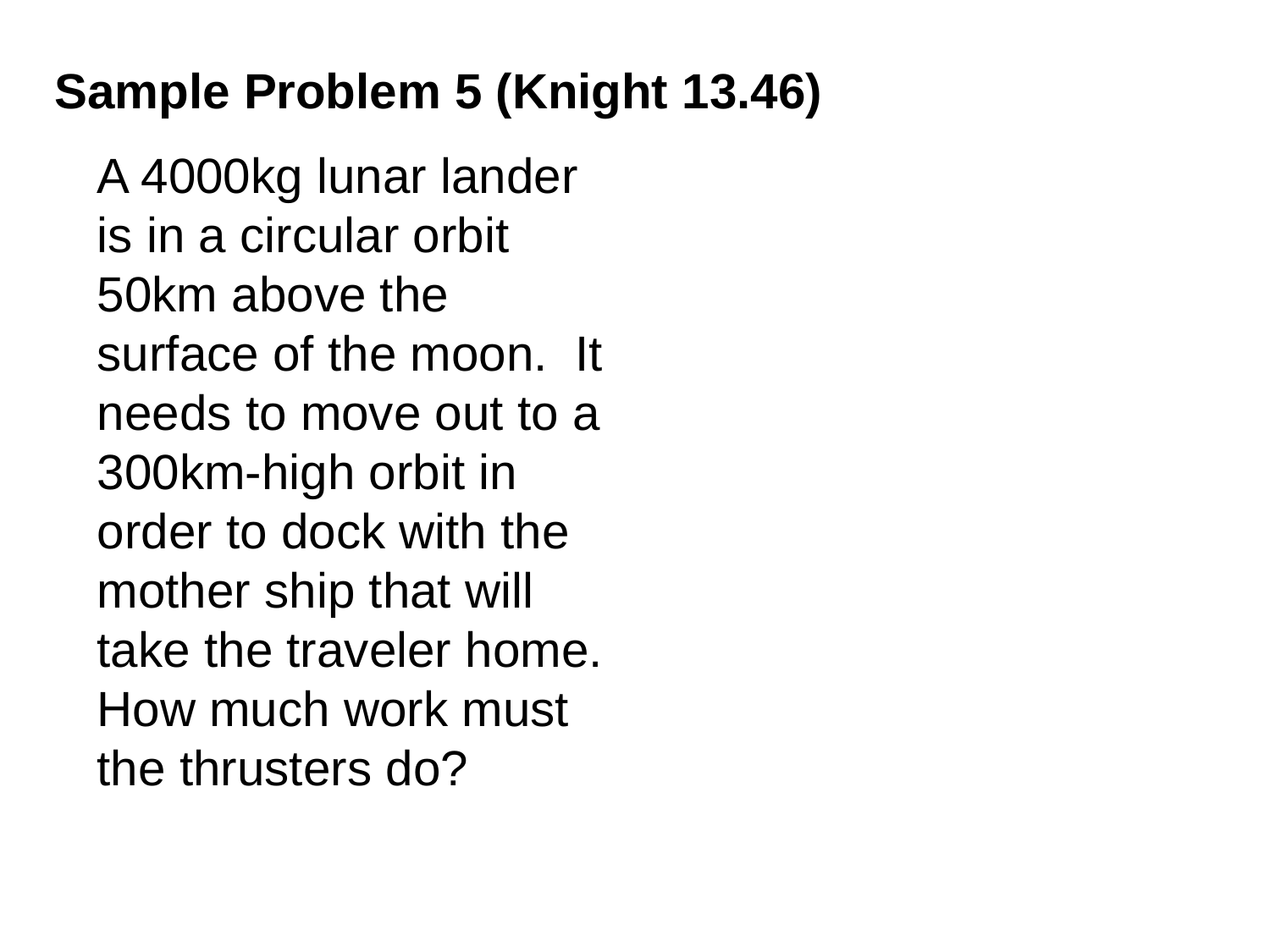

Sample Problem 5 (Knight 13.46)
A 4000kg lunar lander is in a circular orbit 50km above the surface of the moon.  It needs to move out to a 300km-high orbit in order to dock with the mother ship that will take the traveler home.
How much work must the thrusters do?